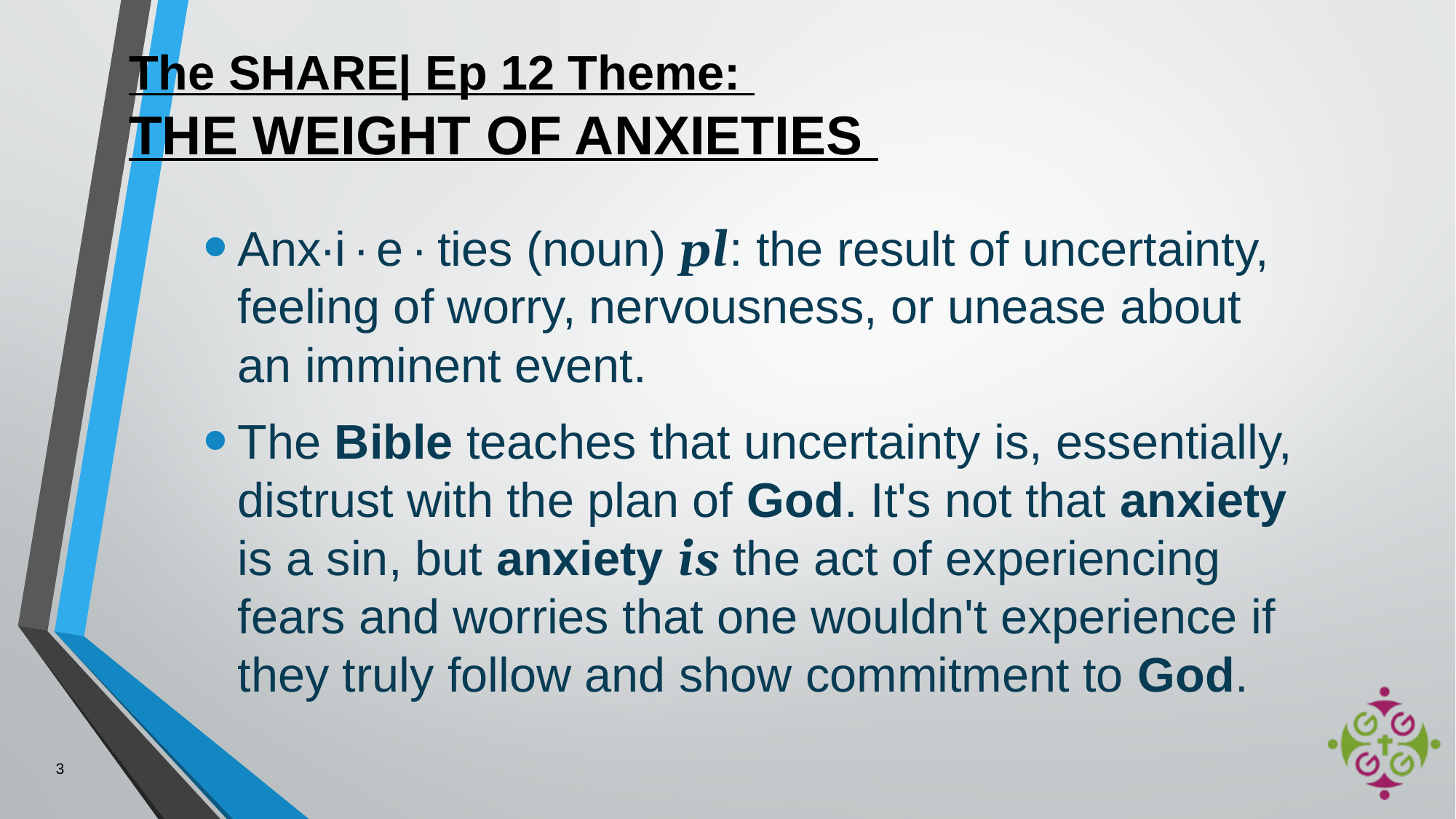

The SHARE| Ep 12 Theme:
The Weight of Anxieties
Anx·i · e · ties (noun) pl: the result of uncertainty, feeling of worry, nervousness, or unease about an imminent event.
The Bible teaches that uncertainty is, essentially, distrust with the plan of God. It's not that anxiety is a sin, but anxiety is the act of experiencing fears and worries that one wouldn't experience if they truly follow and show commitment to God.
3